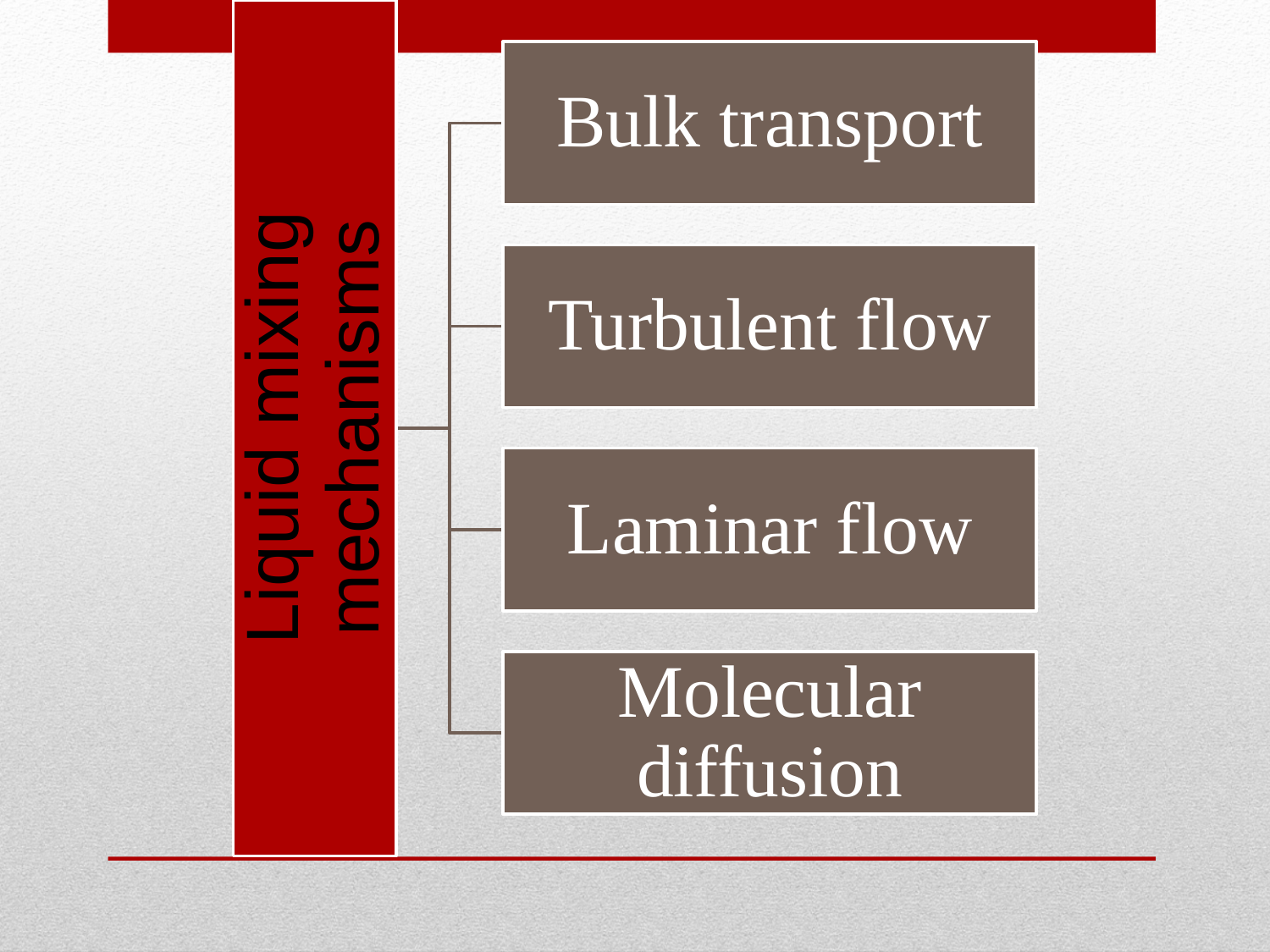

Bulk transport

Turbulent flow

Liquid mixing mechanisms

Laminar flow

Molecular diffusion